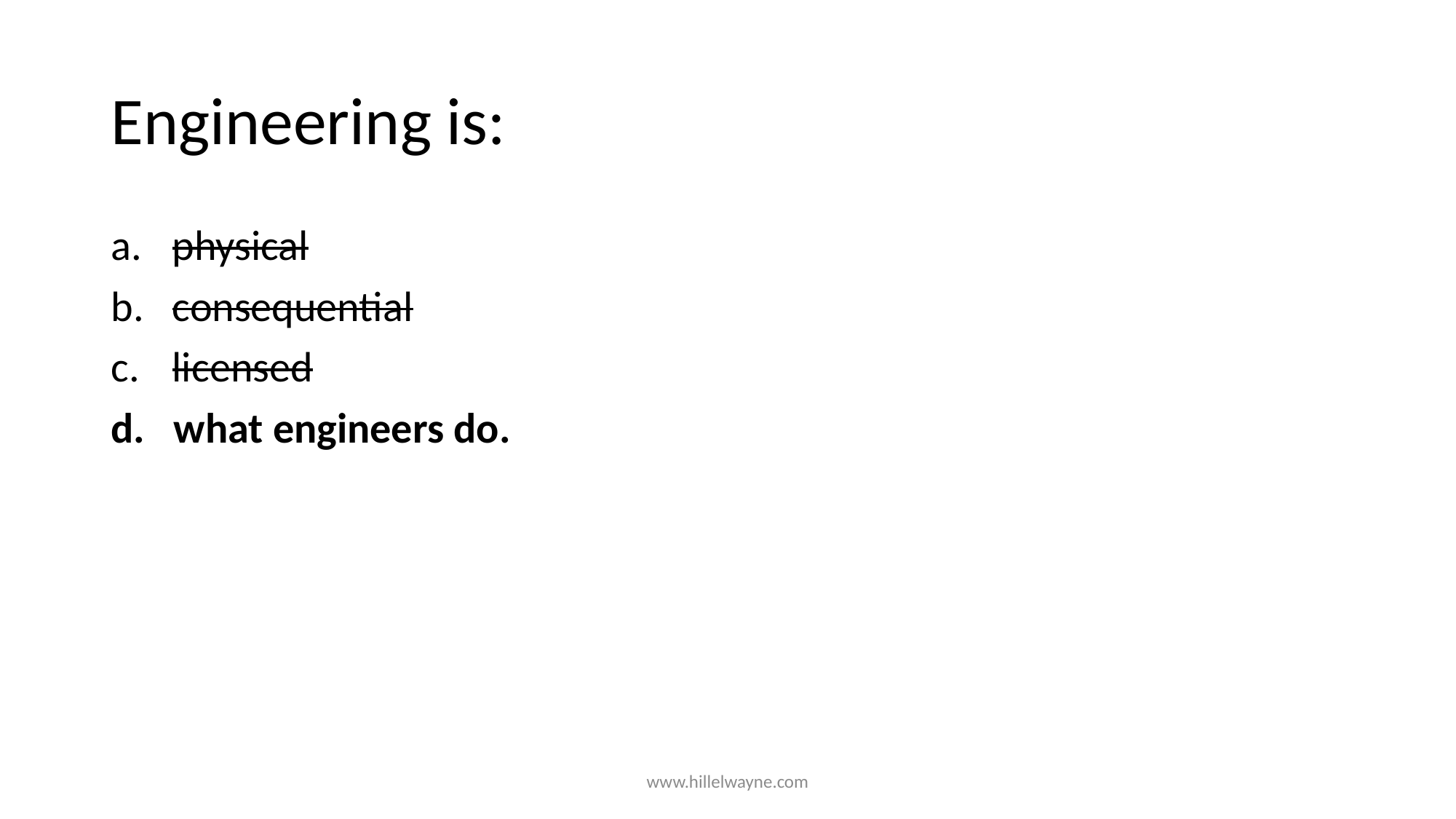

# Engineering is:
physical
consequential
licensed
d.   what engineers do.
www.hillelwayne.com